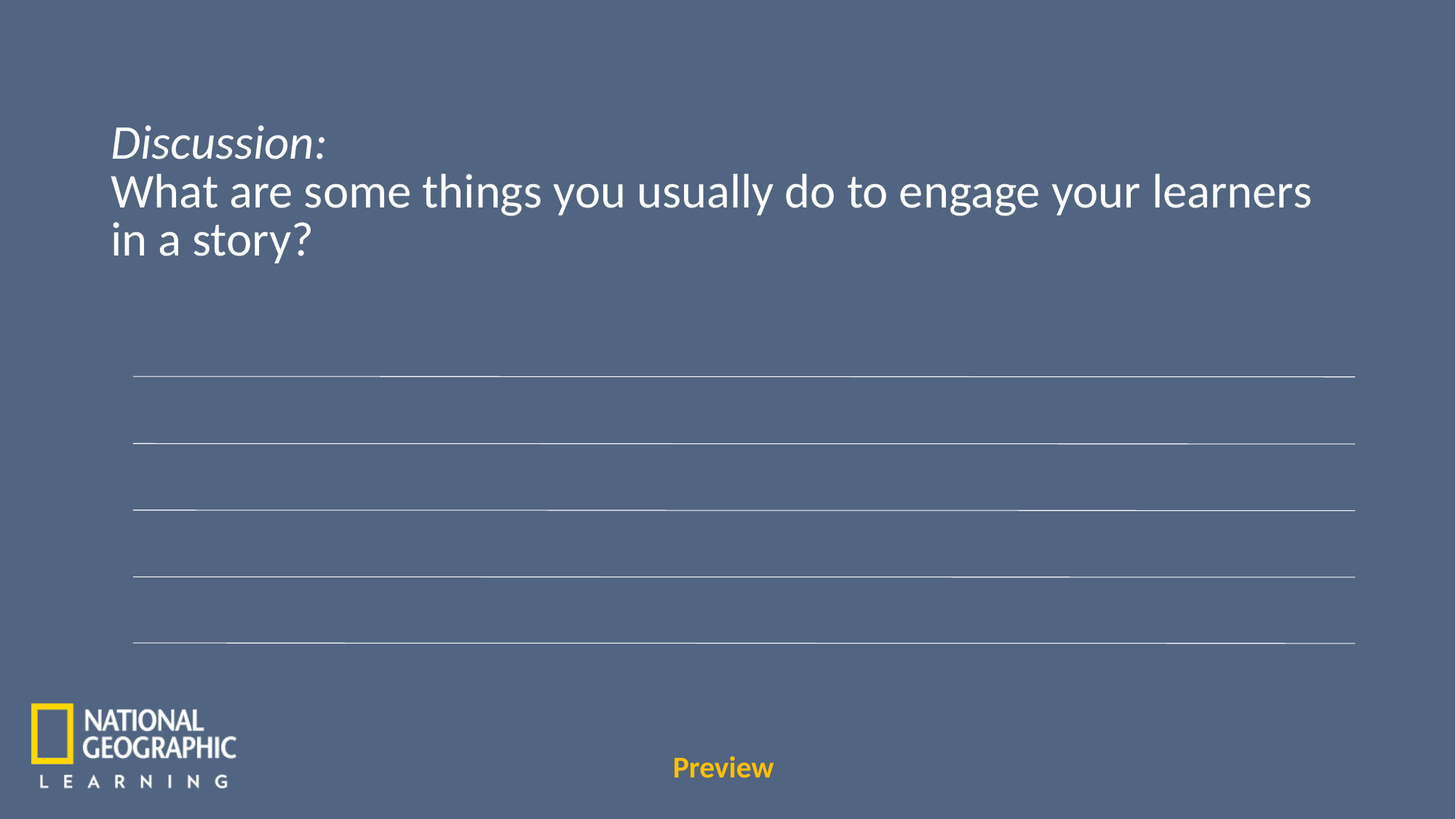

Discussion:
What are some things you usually do to engage your learners in a story?